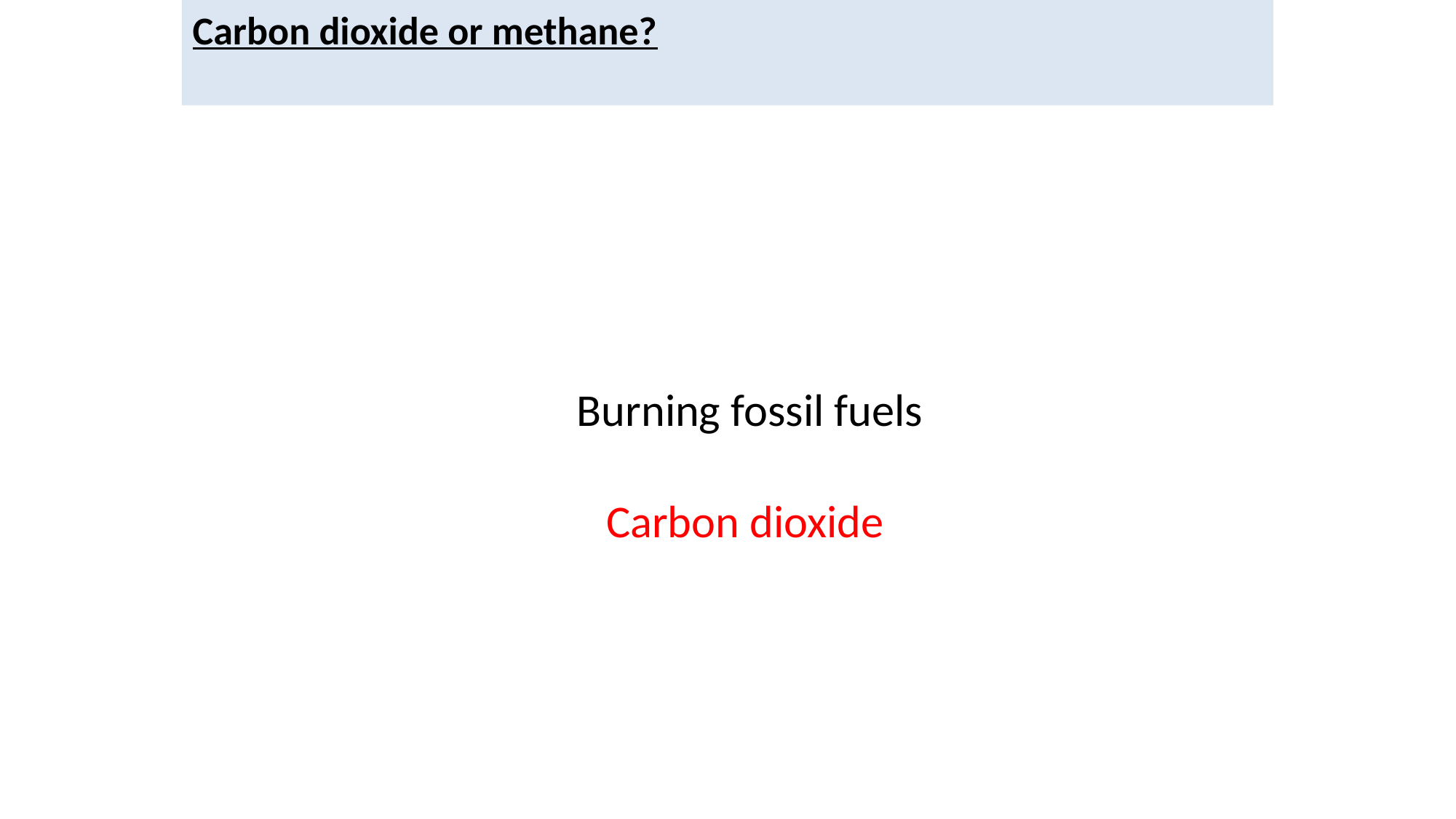

Carbon dioxide or methane?

Burning fossil fuels
Carbon dioxide